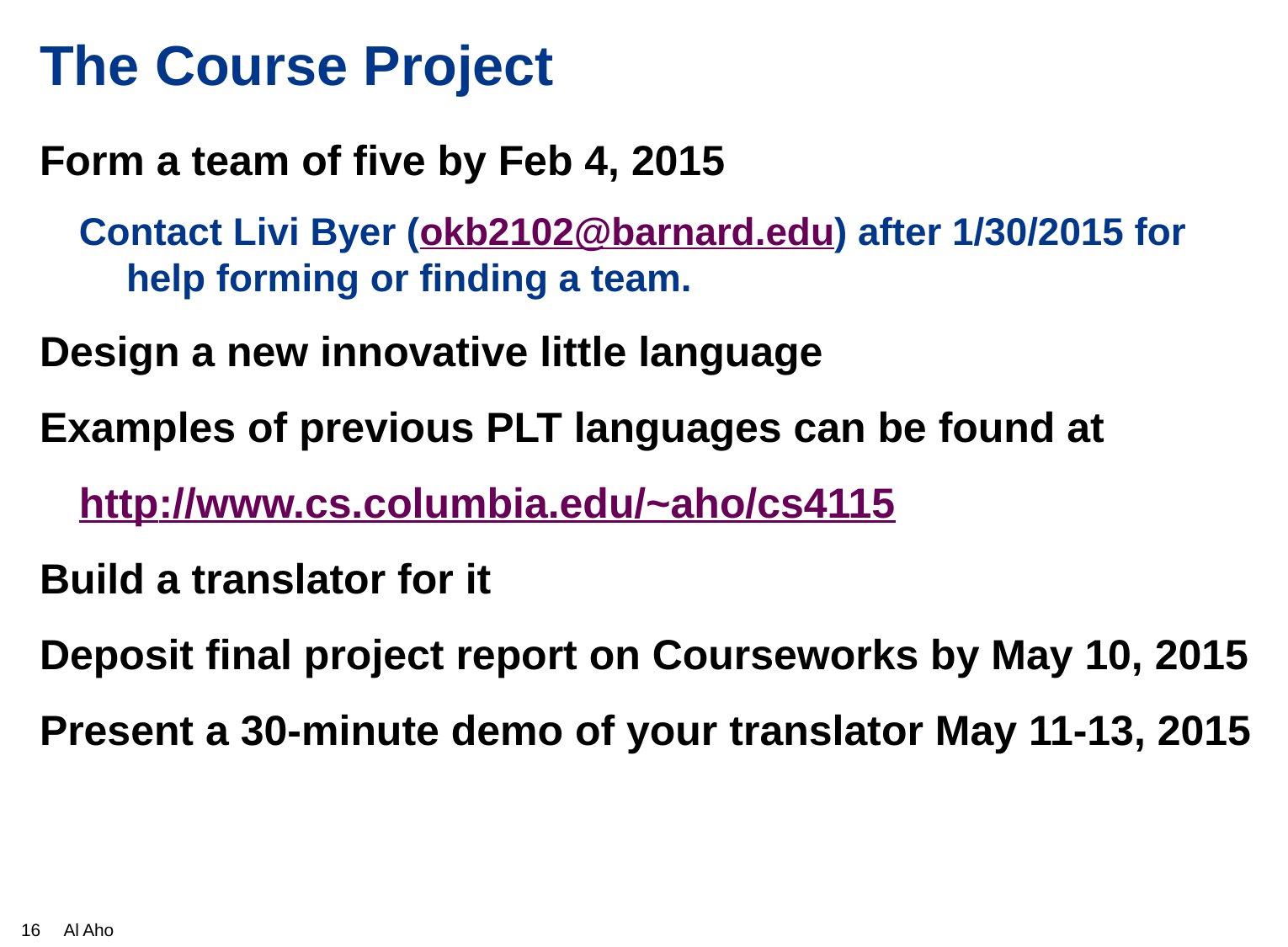

# The Course Project
Form a team of five by Feb 4, 2015
Contact Livi Byer (okb2102@barnard.edu) after 1/30/2015 for help forming or finding a team.
Design a new innovative little language
Examples of previous PLT languages can be found at
http://www.cs.columbia.edu/~aho/cs4115
Build a translator for it
Deposit final project report on Courseworks by May 10, 2015
Present a 30-minute demo of your translator May 11-13, 2015